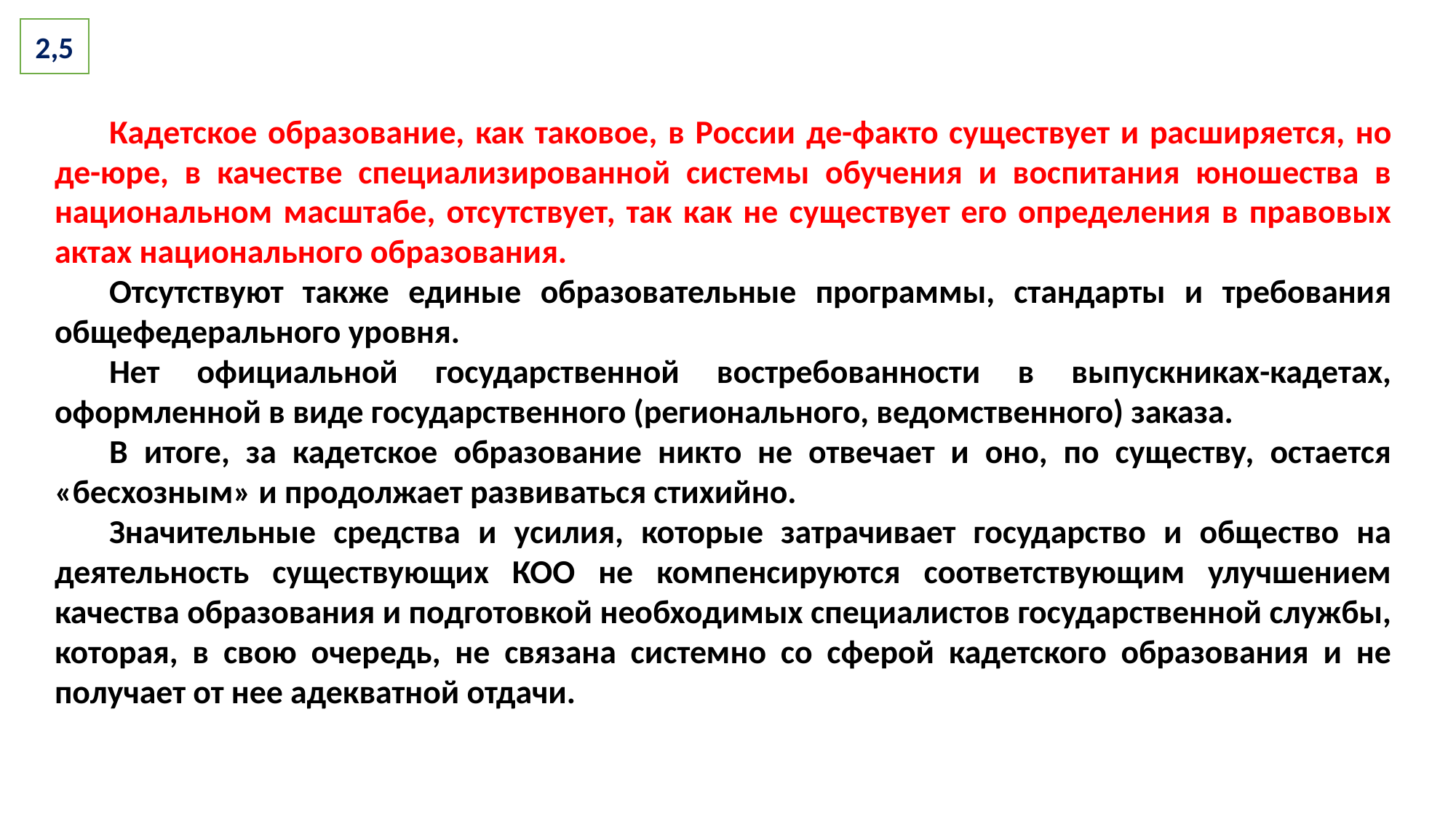

2,5
Кадетское образование, как таковое, в России де-факто существует и расширяется, но де-юре, в качестве специализированной системы обучения и воспитания юношества в национальном масштабе, отсутствует, так как не существует его определения в правовых актах национального образования.
Отсутствуют также единые образовательные программы, стандарты и требования общефедерального уровня.
Нет официальной государственной востребованности в выпускниках-кадетах, оформленной в виде государственного (регионального, ведомственного) заказа.
В итоге, за кадетское образование никто не отвечает и оно, по существу, остается «бесхозным» и продолжает развиваться стихийно.
Значительные средства и усилия, которые затрачивает государство и общество на деятельность существующих КОО не компенсируются соответствующим улучшением качества образования и подготовкой необходимых специалистов государственной службы, которая, в свою очередь, не связана системно со сферой кадетского образования и не получает от нее адекватной отдачи.